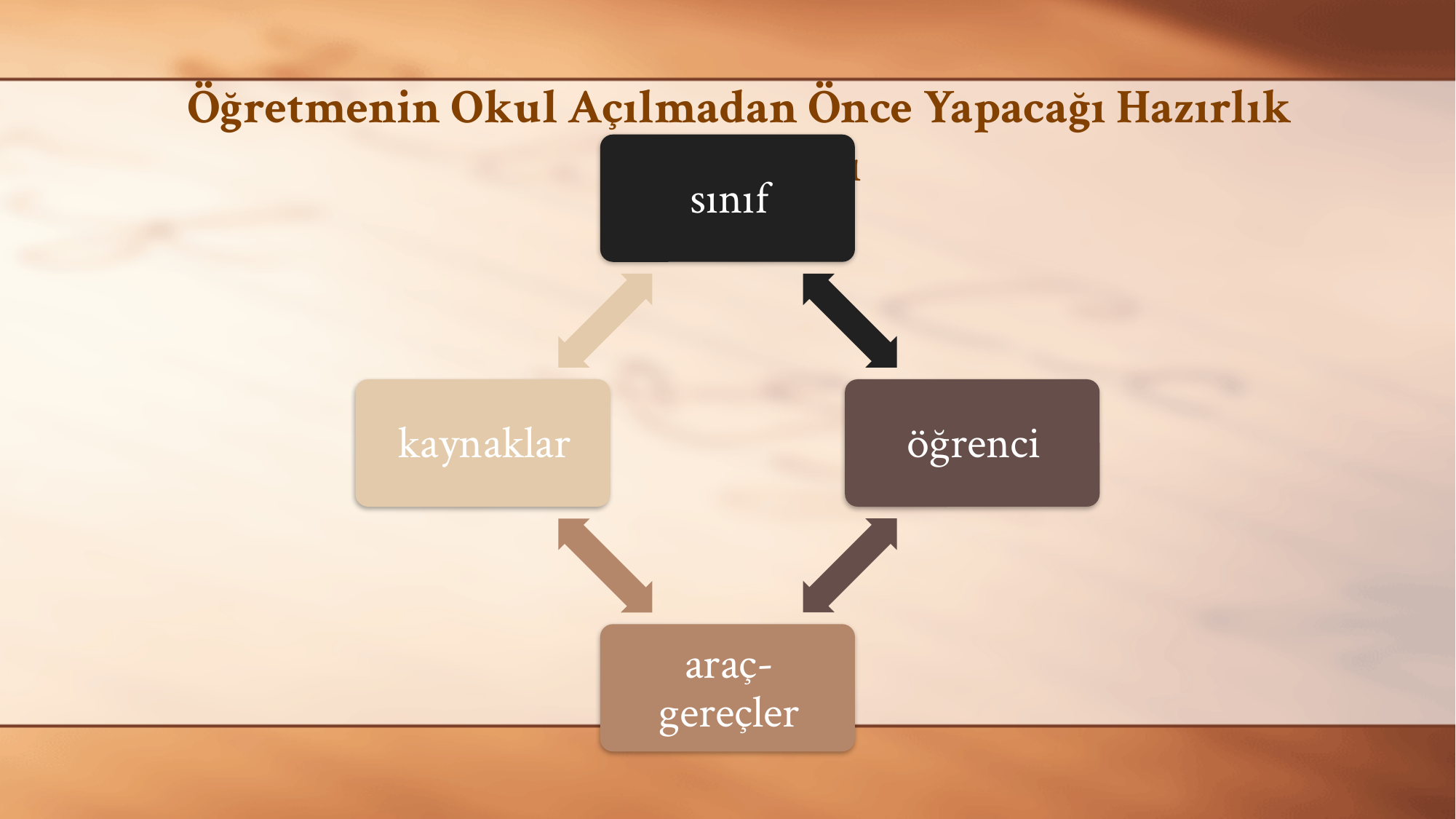

# Öğretmenin Okul Açılmadan Önce Yapacağı Hazırlık Çalışmaları
sınıf

öğrenci

araç-gereçler

kaynaklar